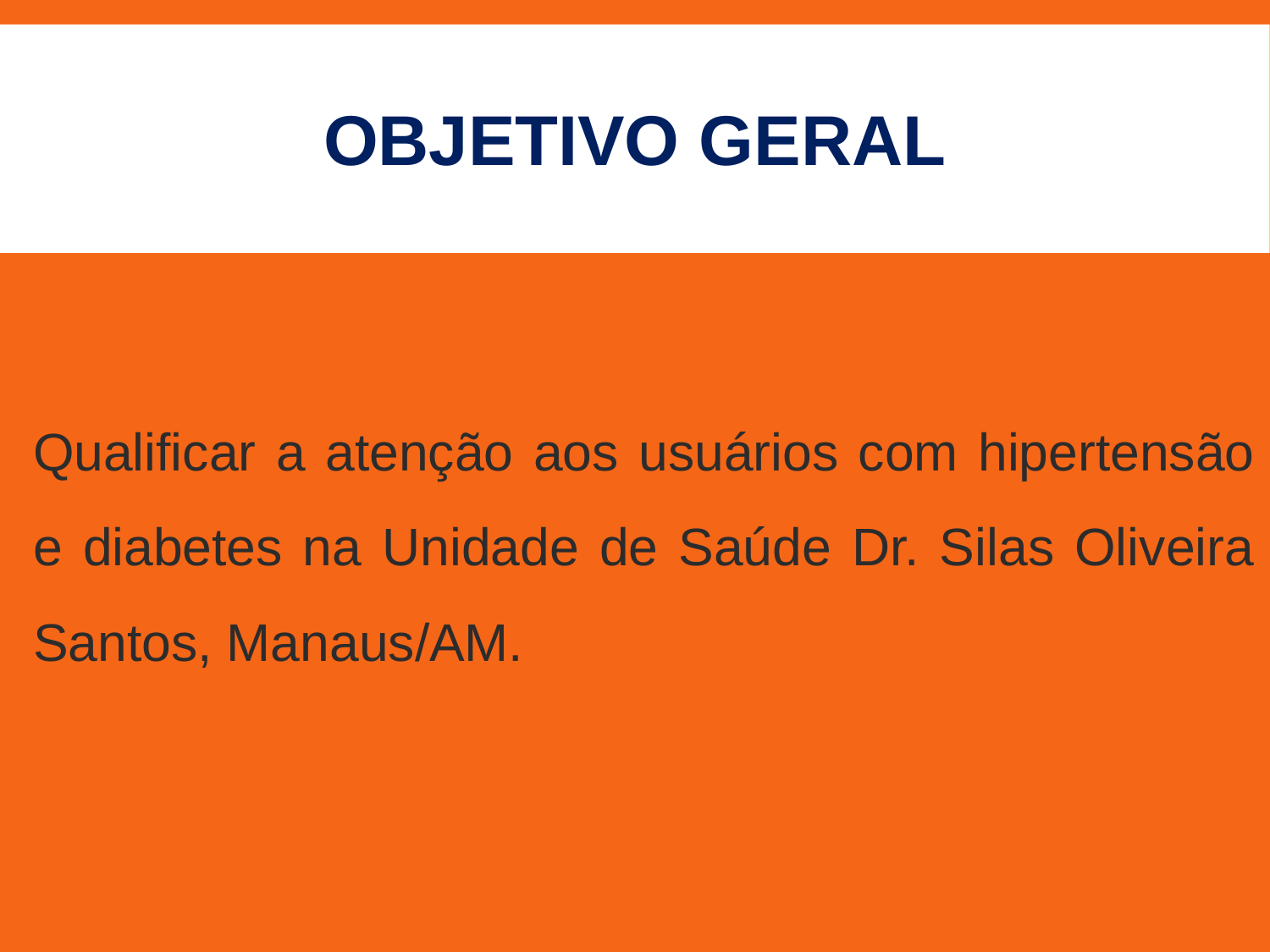

# Objetivo Geral

Qualificar a atenção aos usuários com hipertensão e diabetes na Unidade de Saúde Dr. Silas Oliveira Santos, Manaus/AM.